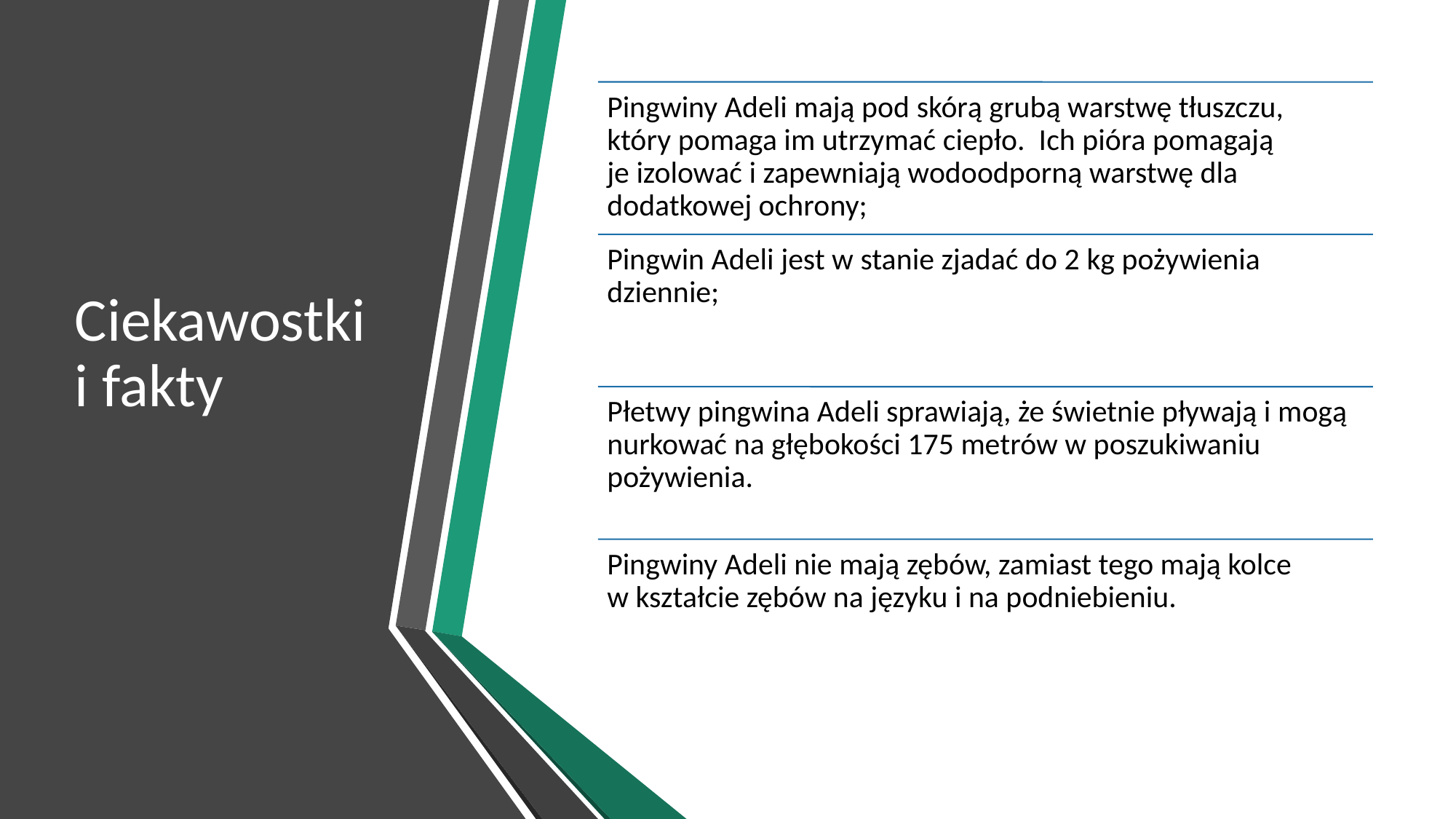

# Ciekawostki i fakty

Pingwiny Adeli mają pod skórą grubą warstwę tłuszczu, który pomaga im utrzymać ciepło.  Ich pióra pomagają je izolować i zapewniają wodoodporną warstwę dla dodatkowej ochrony;
Pingwin Adeli jest w stanie zjadać do 2 kg pożywienia dziennie;
Płetwy pingwina Adeli sprawiają, że świetnie pływają i mogą nurkować na głębokości 175 metrów w poszukiwaniu pożywienia.
Pingwiny Adeli nie mają zębów, zamiast tego mają kolce w kształcie zębów na języku i na podniebieniu.